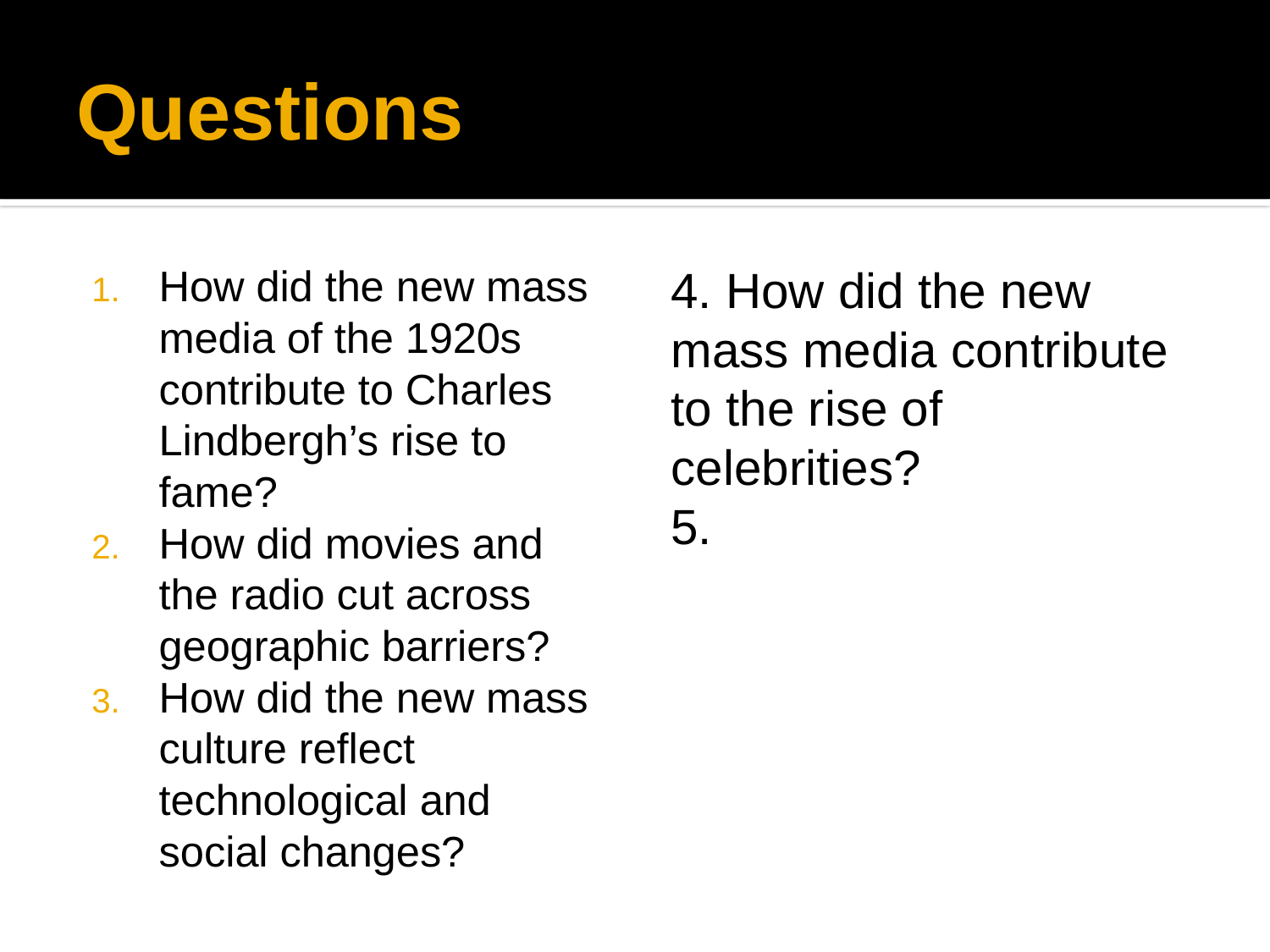

# Questions
How did the new mass media of the 1920s contribute to Charles Lindbergh’s rise to fame?
How did movies and the radio cut across geographic barriers?
How did the new mass culture reflect technological and social changes?
4. How did the new mass media contribute to the rise of celebrities?
5.